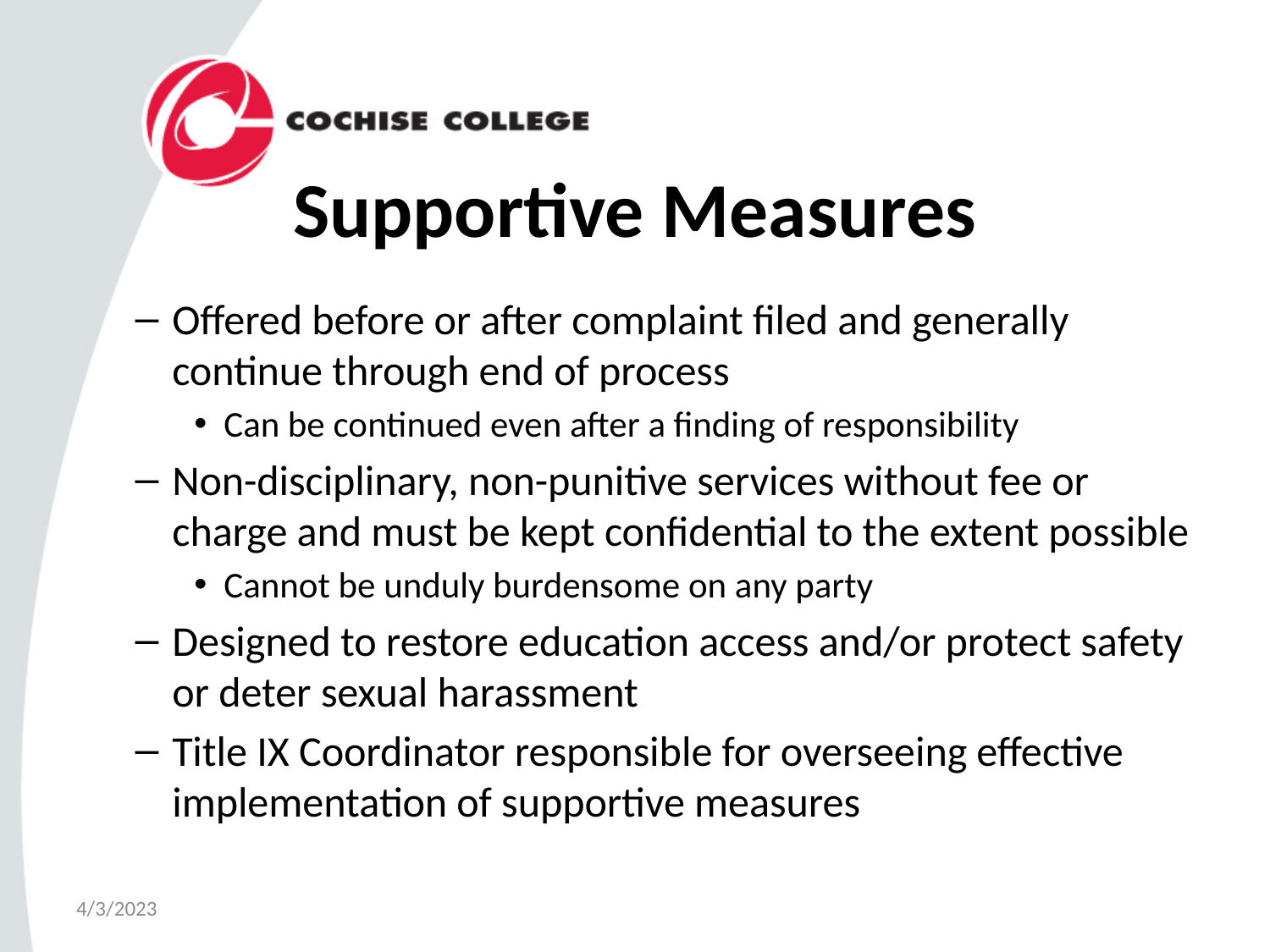

# Supportive Measures
Offered before or after complaint filed and generally continue through end of process
Can be continued even after a finding of responsibility
Non-disciplinary, non-punitive services without fee or charge and must be kept confidential to the extent possible
Cannot be unduly burdensome on any party
Designed to restore education access and/or protect safety or deter sexual harassment
Title IX Coordinator responsible for overseeing effective implementation of supportive measures

4/3/2023